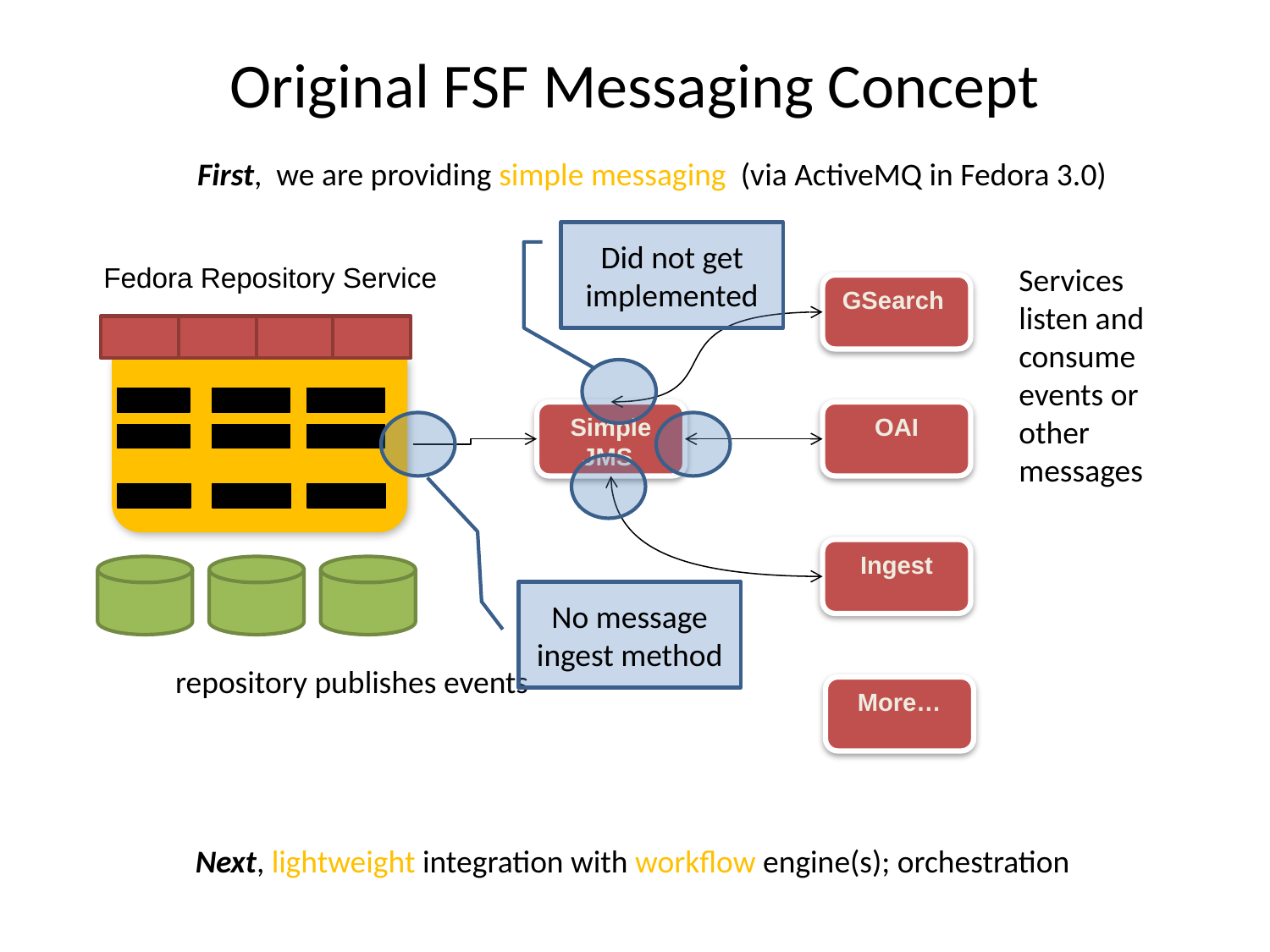

Service Integration
# Original FSF Messaging Concept
First,  we are providing simple messaging  (via ActiveMQ in Fedora 3.0)
Did not get implemented
Fedora Repository Service

Services
listen and
consume
events or
other
messages
GSearch

OAI
Simple
JMS

Ingest
No message ingest method
repository publishes events
More…

Next, lightweight integration with workflow engine(s); orchestration